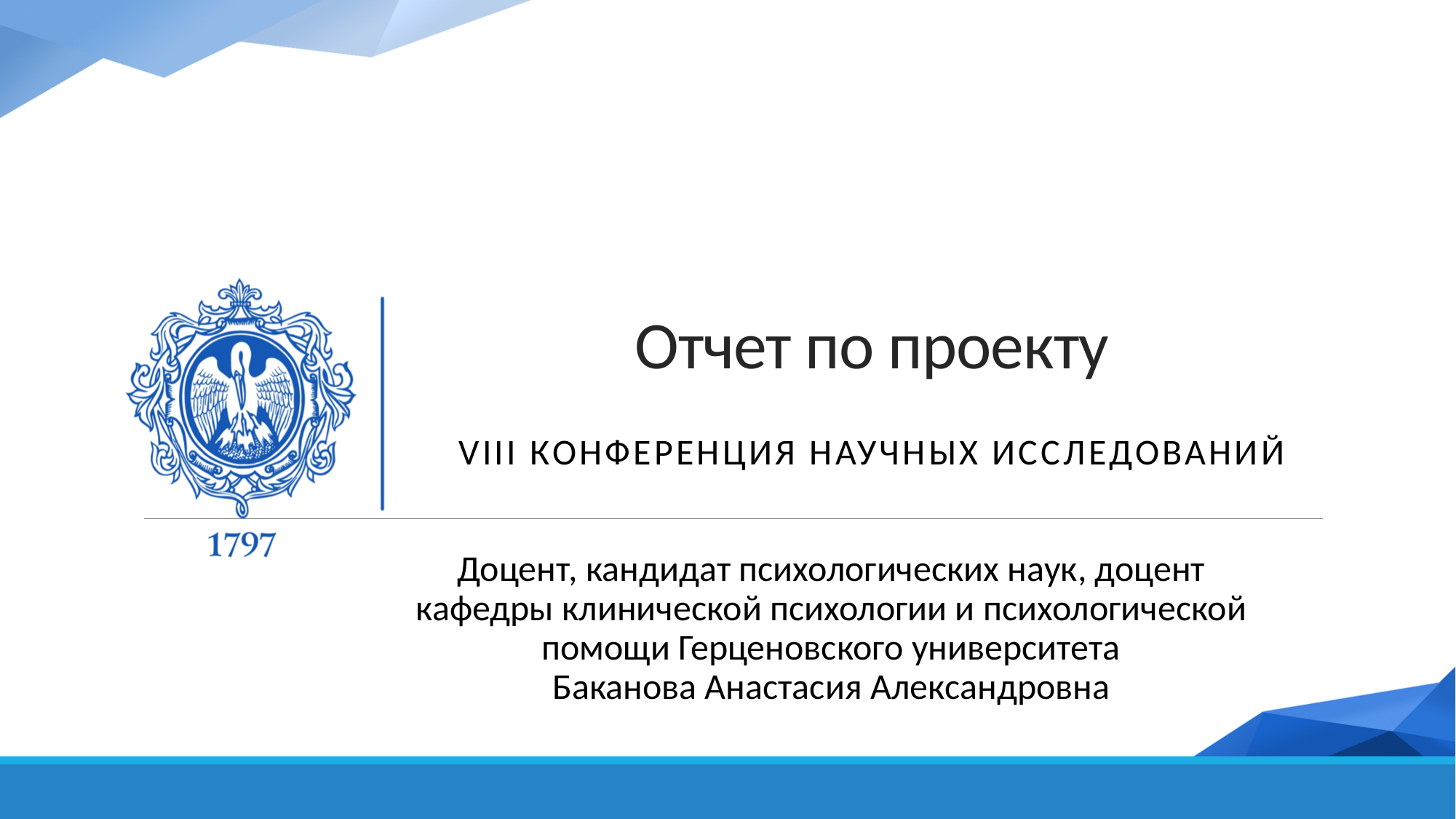

# Отчет по проекту
VIII Конференция научных исследований
Доцент, кандидат психологических наук, доцент кафедры клинической психологии и психологической помощи Герценовского университета
Баканова Анастасия Александровна